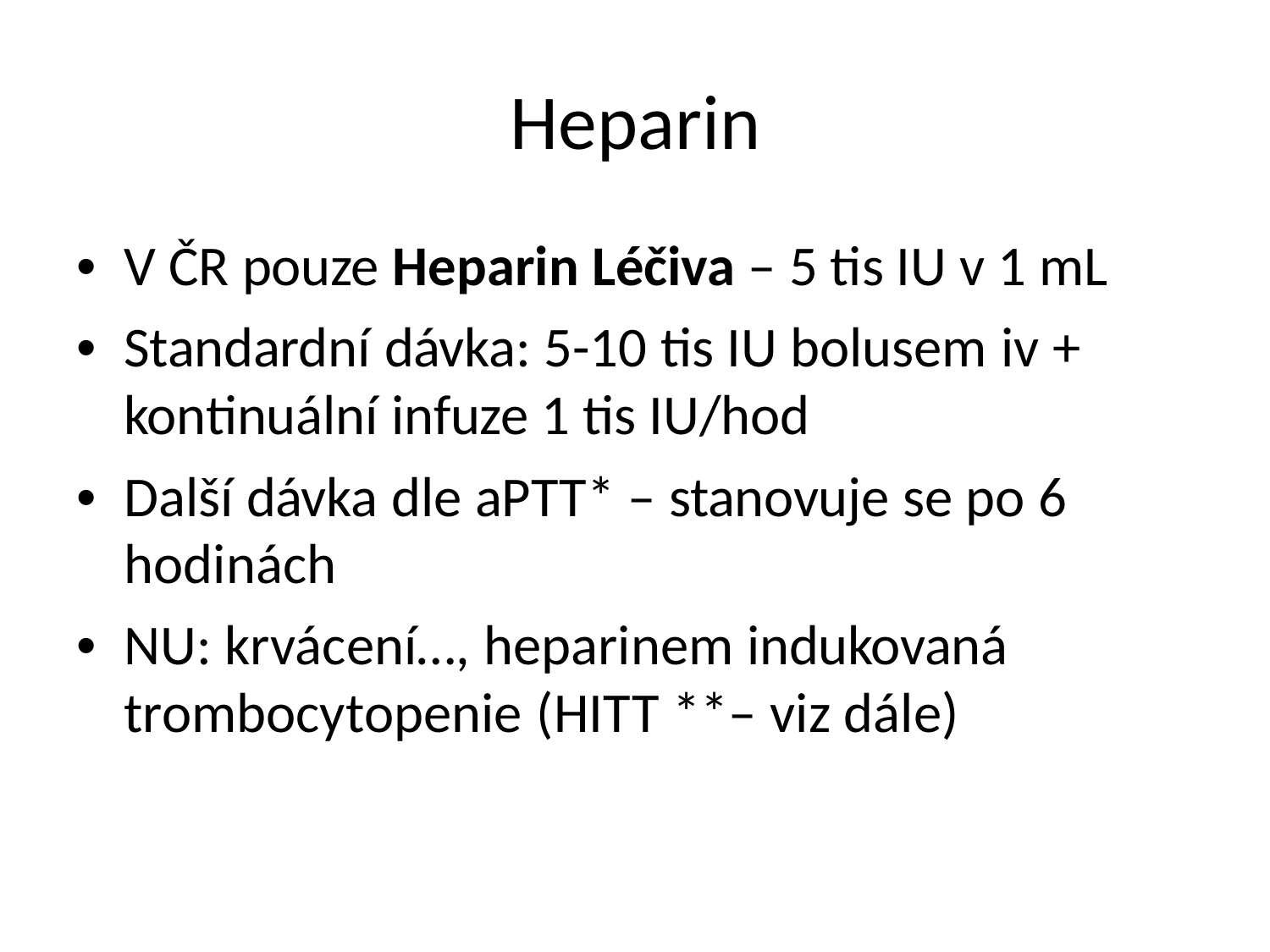

Heparin
• V ČR pouze Heparin Léčiva – 5 tis IU v 1 mL
• Standardní dávka: 5-10 tis IU bolusem iv +
kontinuální infuze 1 tis IU/hod
• Další dávka dle aPTT* – stanovuje se po 6
hodinách
• NU: krvácení…, heparinem indukovaná
trombocytopenie (HITT **– viz dále)